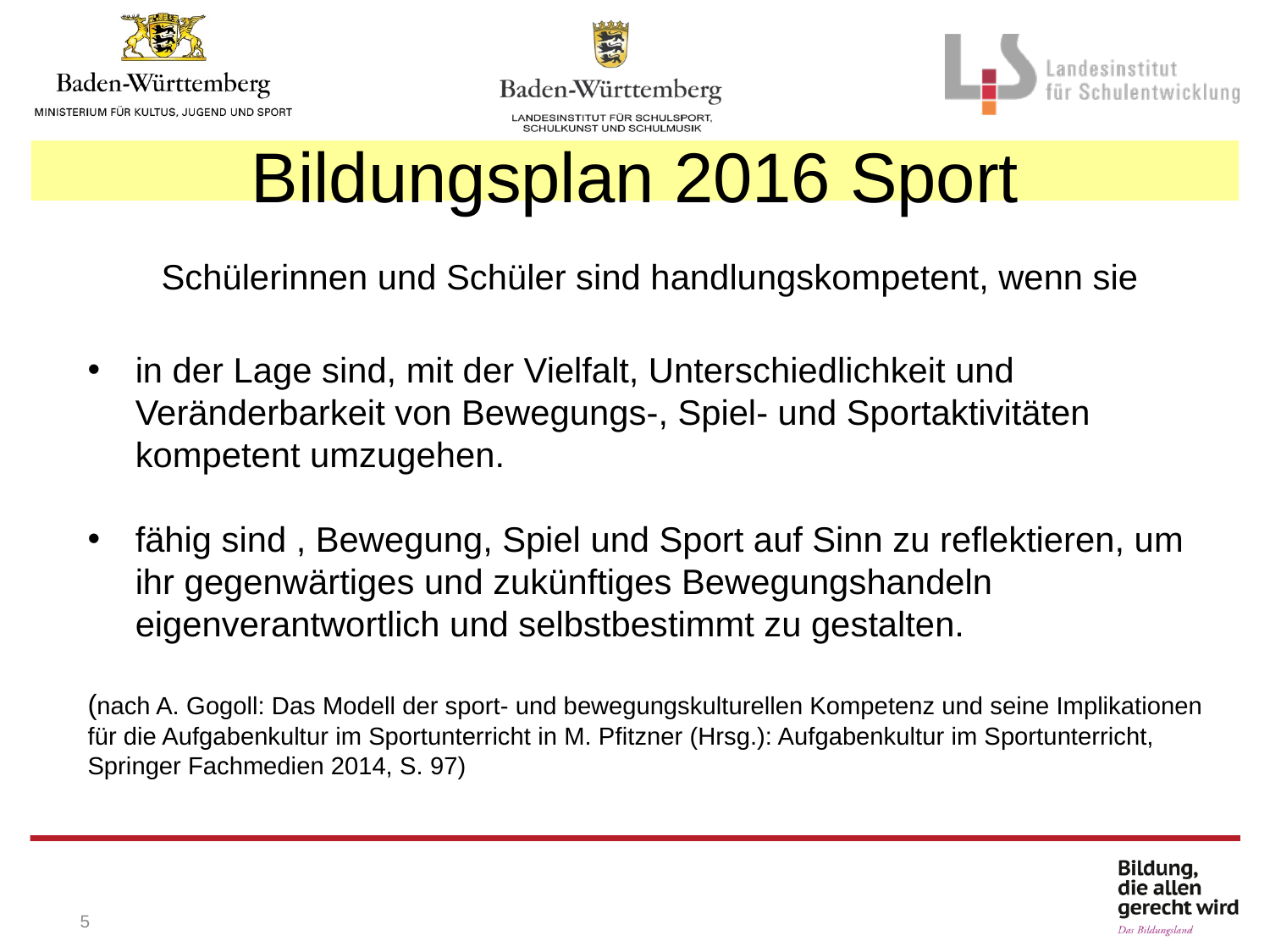

Bildungsplan 2016 Sport

Schülerinnen und Schüler sind handlungskompetent, wenn sie

in der Lage sind, mit der Vielfalt, Unterschiedlichkeit und Veränderbarkeit von Bewegungs-, Spiel- und Sportaktivitäten kompetent umzugehen.

fähig sind , Bewegung, Spiel und Sport auf Sinn zu reflektieren, um ihr gegenwärtiges und zukünftiges Bewegungshandeln eigenverantwortlich und selbstbestimmt zu gestalten.

(nach A. Gogoll: Das Modell der sport- und bewegungskulturellen Kompetenz und seine Implikationen für die Aufgabenkultur im Sportunterricht in M. Pfitzner (Hrsg.): Aufgabenkultur im Sportunterricht, Springer Fachmedien 2014, S. 97)